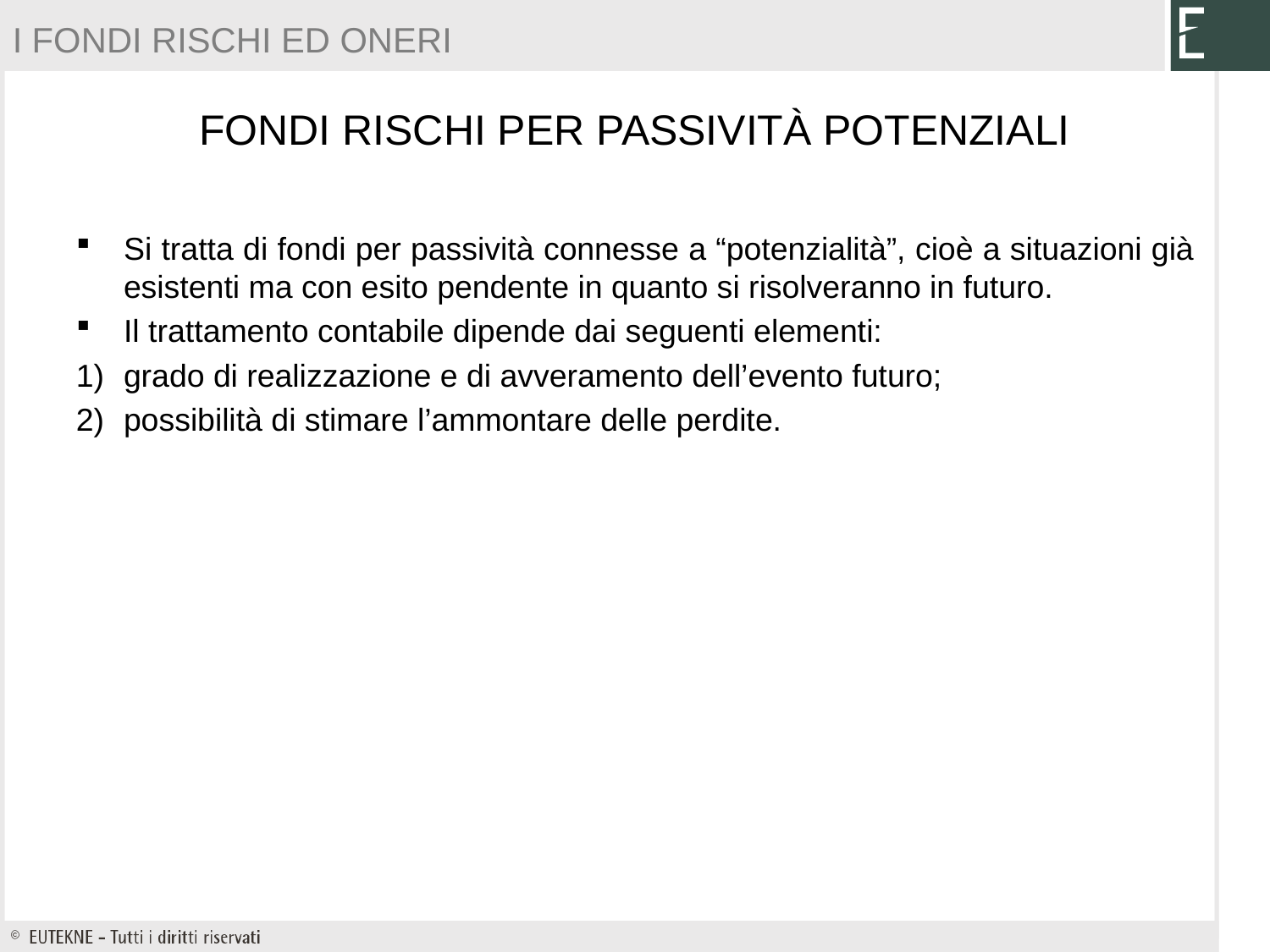

I FONDI RISCHI ED ONERI
# Fondi rischi per passività potenziali
Si tratta di fondi per passività connesse a “potenzialità”, cioè a situazioni già esistenti ma con esito pendente in quanto si risolveranno in futuro.
Il trattamento contabile dipende dai seguenti elementi:
grado di realizzazione e di avveramento dell’evento futuro;
possibilità di stimare l’ammontare delle perdite.